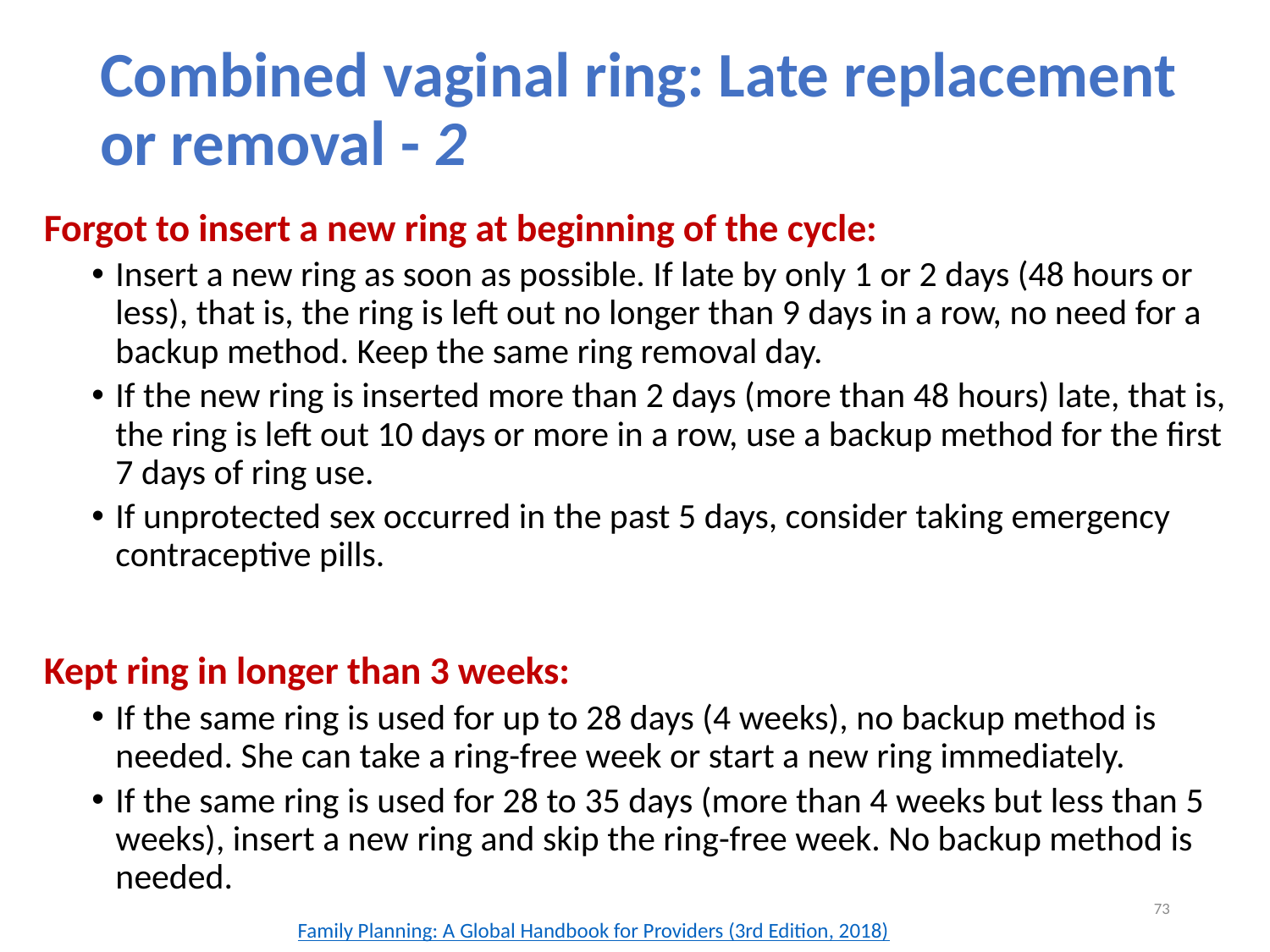

# Combined vaginal ring: Late replacement or removal - 2
Forgot to insert a new ring at beginning of the cycle:
Insert a new ring as soon as possible. If late by only 1 or 2 days (48 hours or less), that is, the ring is left out no longer than 9 days in a row, no need for a backup method. Keep the same ring removal day.
If the new ring is inserted more than 2 days (more than 48 hours) late, that is, the ring is left out 10 days or more in a row, use a backup method for the first 7 days of ring use.
If unprotected sex occurred in the past 5 days, consider taking emergency contraceptive pills.

Kept ring in longer than 3 weeks:
If the same ring is used for up to 28 days (4 weeks), no backup method is needed. She can take a ring-free week or start a new ring immediately.
If the same ring is used for 28 to 35 days (more than 4 weeks but less than 5 weeks), insert a new ring and skip the ring-free week. No backup method is needed.

73
Family Planning: A Global Handbook for Providers (3rd Edition, 2018)